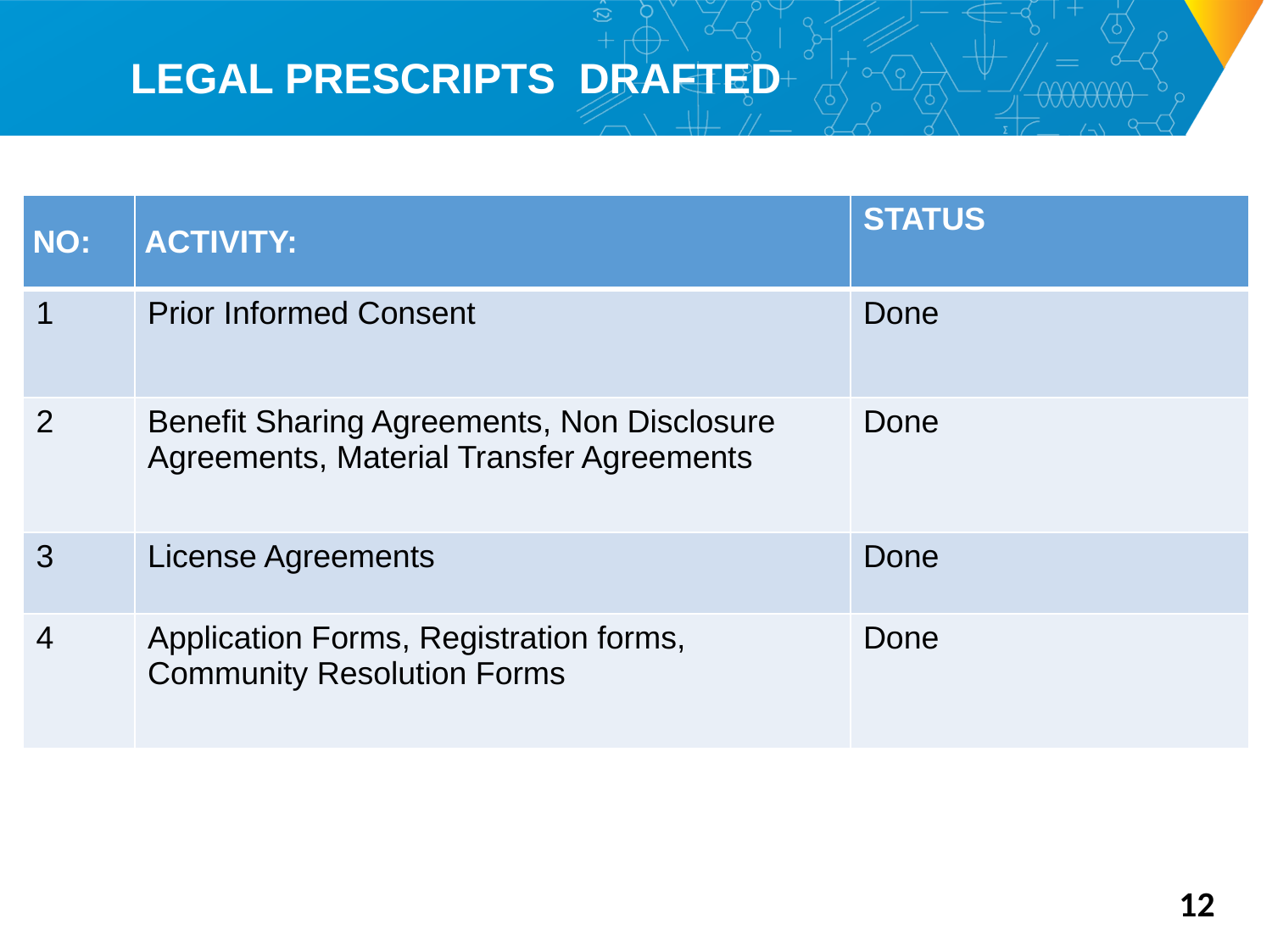

# LEGAL PRESCRIPTS  DRAFTED
| NO: | ACTIVITY: | STATUS |
| --- | --- | --- |
| 1 | Prior Informed Consent | Done |
| 2 | Benefit Sharing Agreements, Non Disclosure Agreements, Material Transfer Agreements | Done |
| 3 | License Agreements | Done |
| 4 | Application Forms, Registration forms, Community Resolution Forms | Done |
12